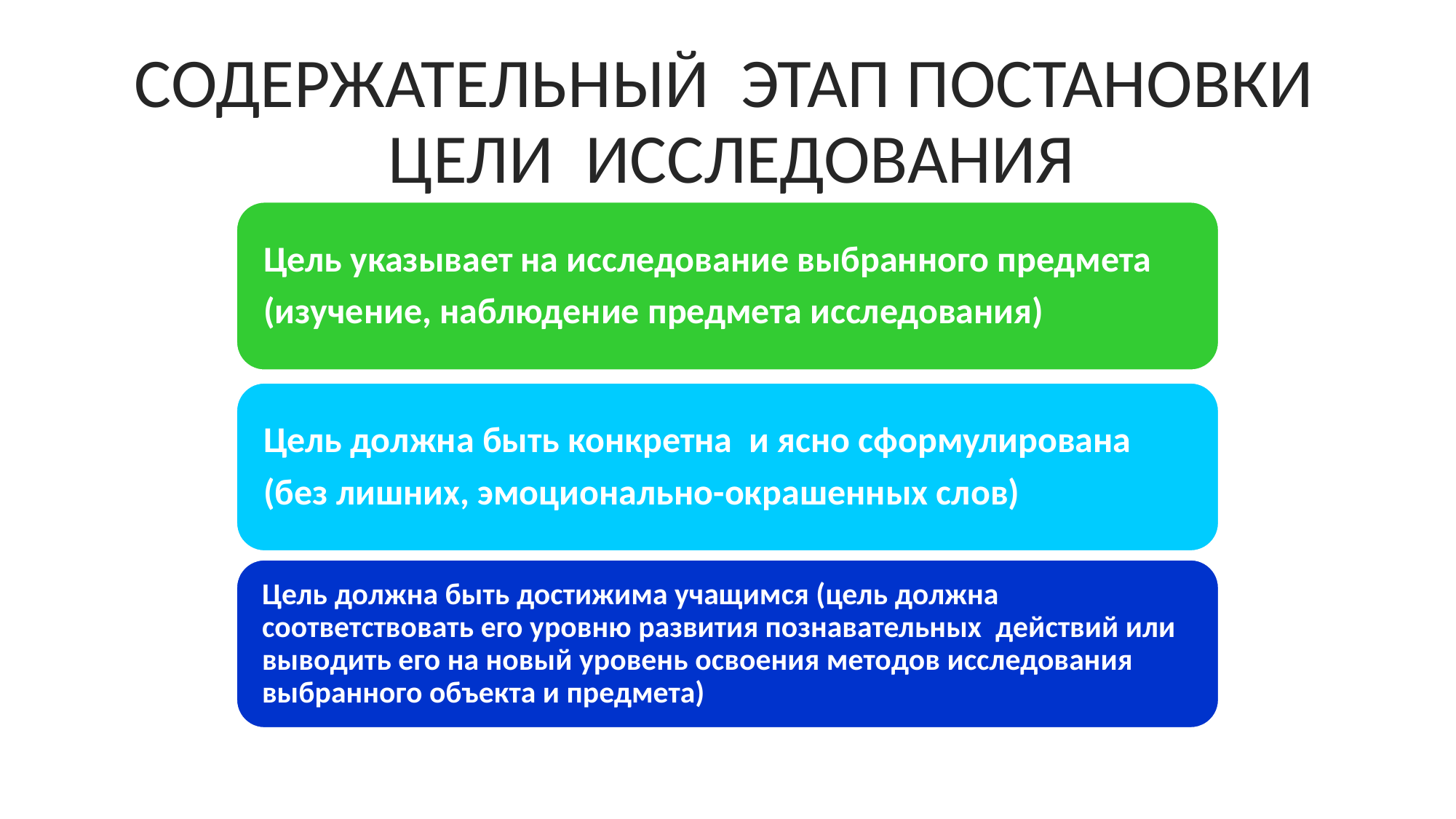

# СОДЕРЖАТЕЛЬНЫЙ  ЭТАП ПОСТАНОВКИ  ЦЕЛИ  ИССЛЕДОВАНИЯ
Цель указывает на исследование выбранного предмета
(изучение, наблюдение предмета исследования)
Цель должна быть конкретна  и ясно сформулирована
(без лишних, эмоционально-окрашенных слов)
Цель должна быть достижима учащимся (цель должна соответствовать его уровню развития познавательных  действий или выводить его на новый уровень освоения методов исследования выбранного объекта и предмета)